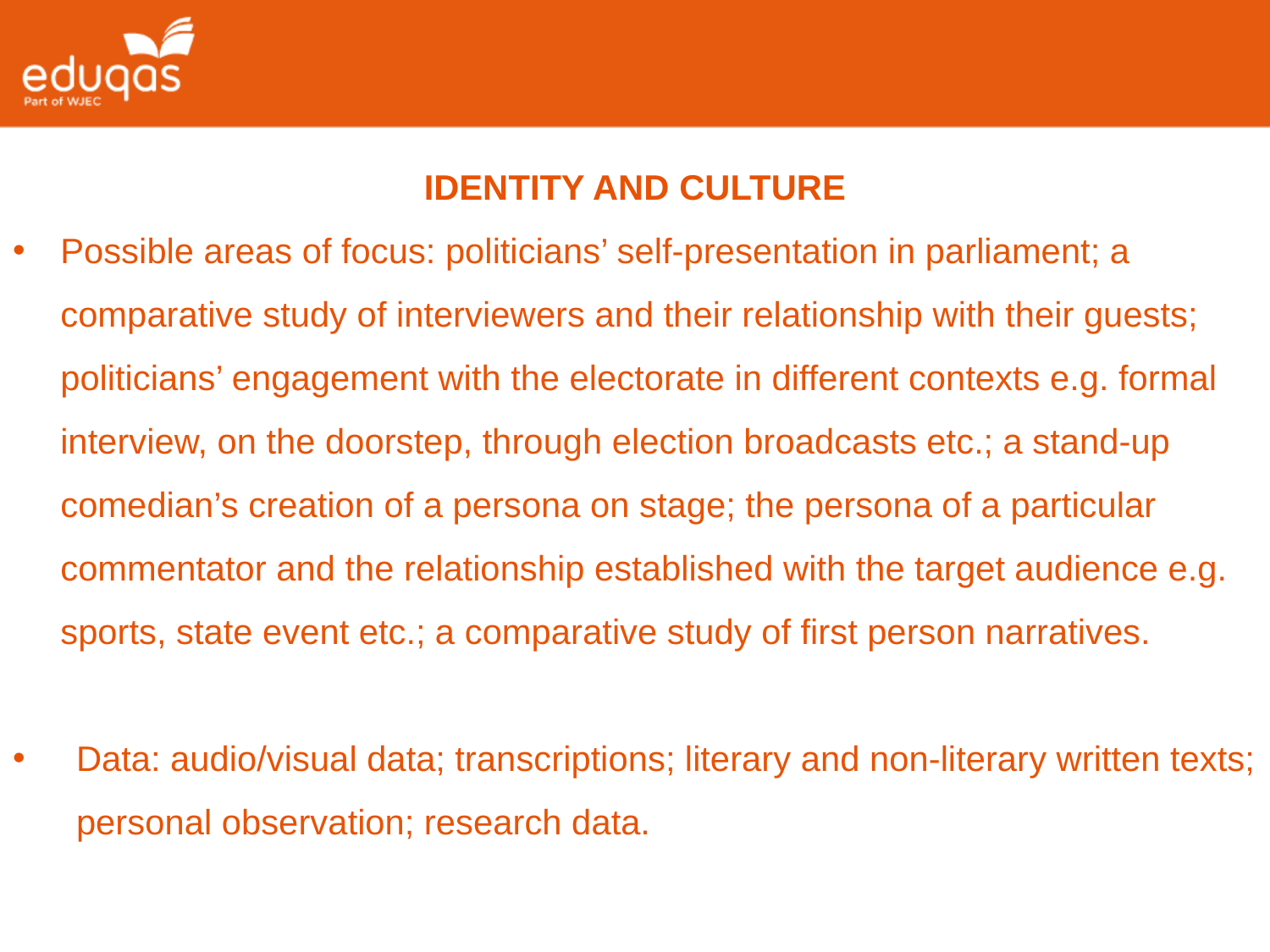

IDENTITY AND CULTURE
Possible areas of focus: politicians’ self-presentation in parliament; a comparative study of interviewers and their relationship with their guests; politicians’ engagement with the electorate in different contexts e.g. formal interview, on the doorstep, through election broadcasts etc.; a stand-up comedian’s creation of a persona on stage; the persona of a particular commentator and the relationship established with the target audience e.g. sports, state event etc.; a comparative study of first person narratives.

Data: audio/visual data; transcriptions; literary and non-literary written texts; personal observation; research data.